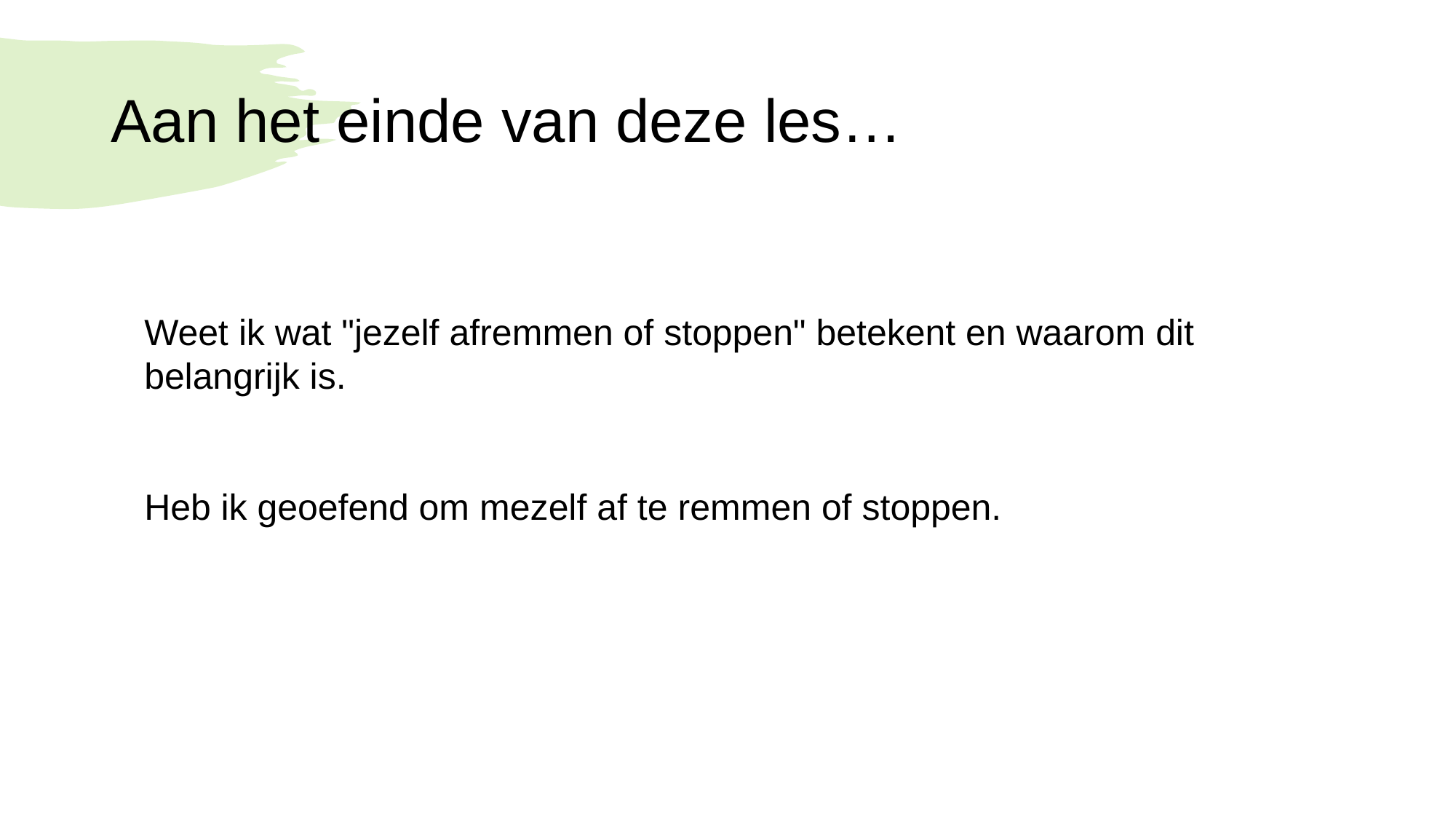

# Aan het einde van deze les…
Weet ik wat "jezelf afremmen of stoppen" betekent en waarom dit belangrijk is.

Heb ik geoefend om mezelf af te remmen of stoppen.